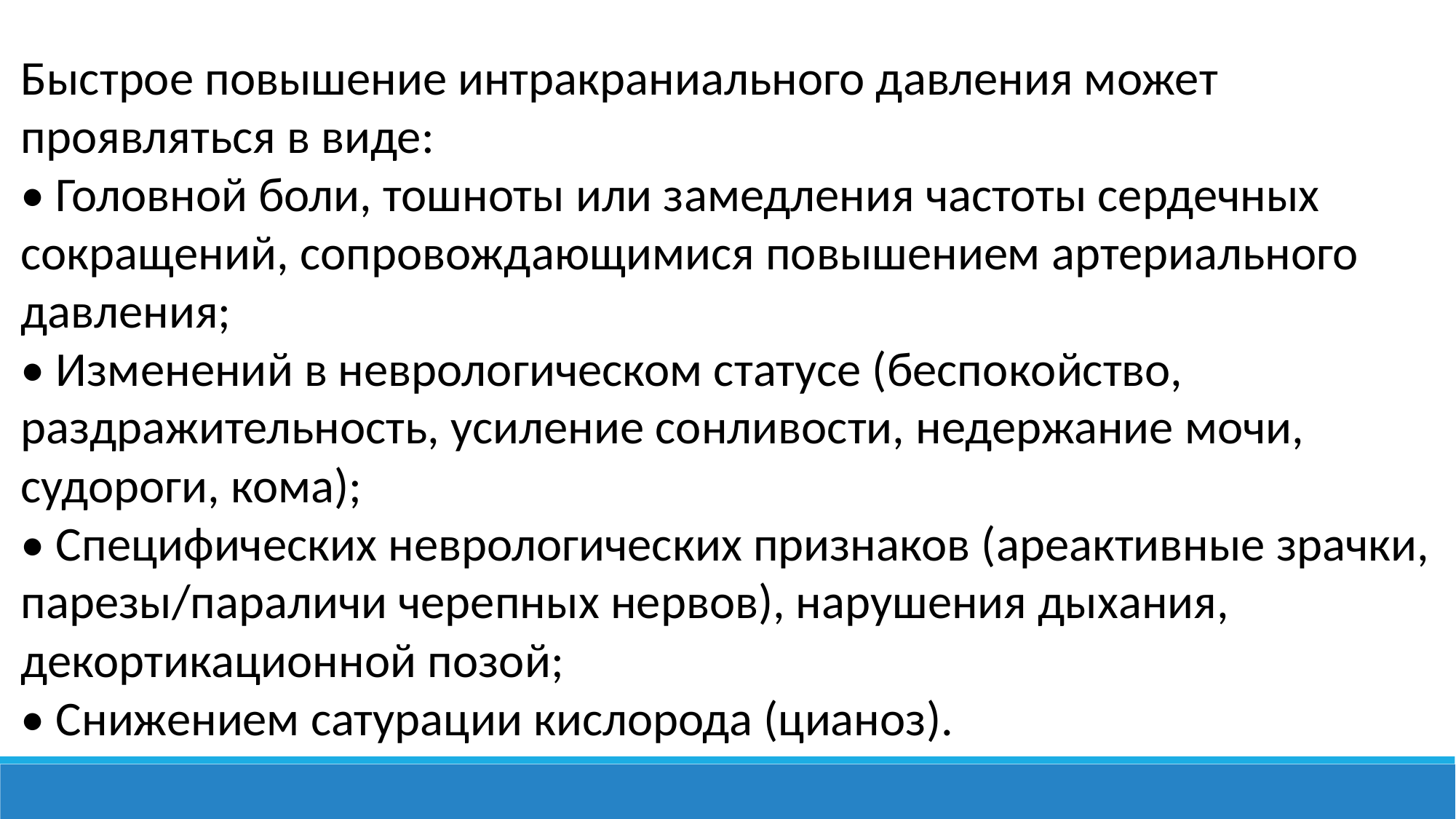

Быстрое повышение интракраниального давления может проявляться в виде:
• Головной боли, тошноты или замедления частоты сердечных сокращений, сопровождающимися повышением артериального давления;
• Изменений в неврологическом статусе (беспокойство, раздражительность, усиление сонливости, недержание мочи, судороги, кома);
• Специфических неврологических признаков (ареактивные зрачки, парезы/параличи черепных нервов), нарушения дыхания, декортикационной позой;
• Снижением сатурации кислорода (цианоз).